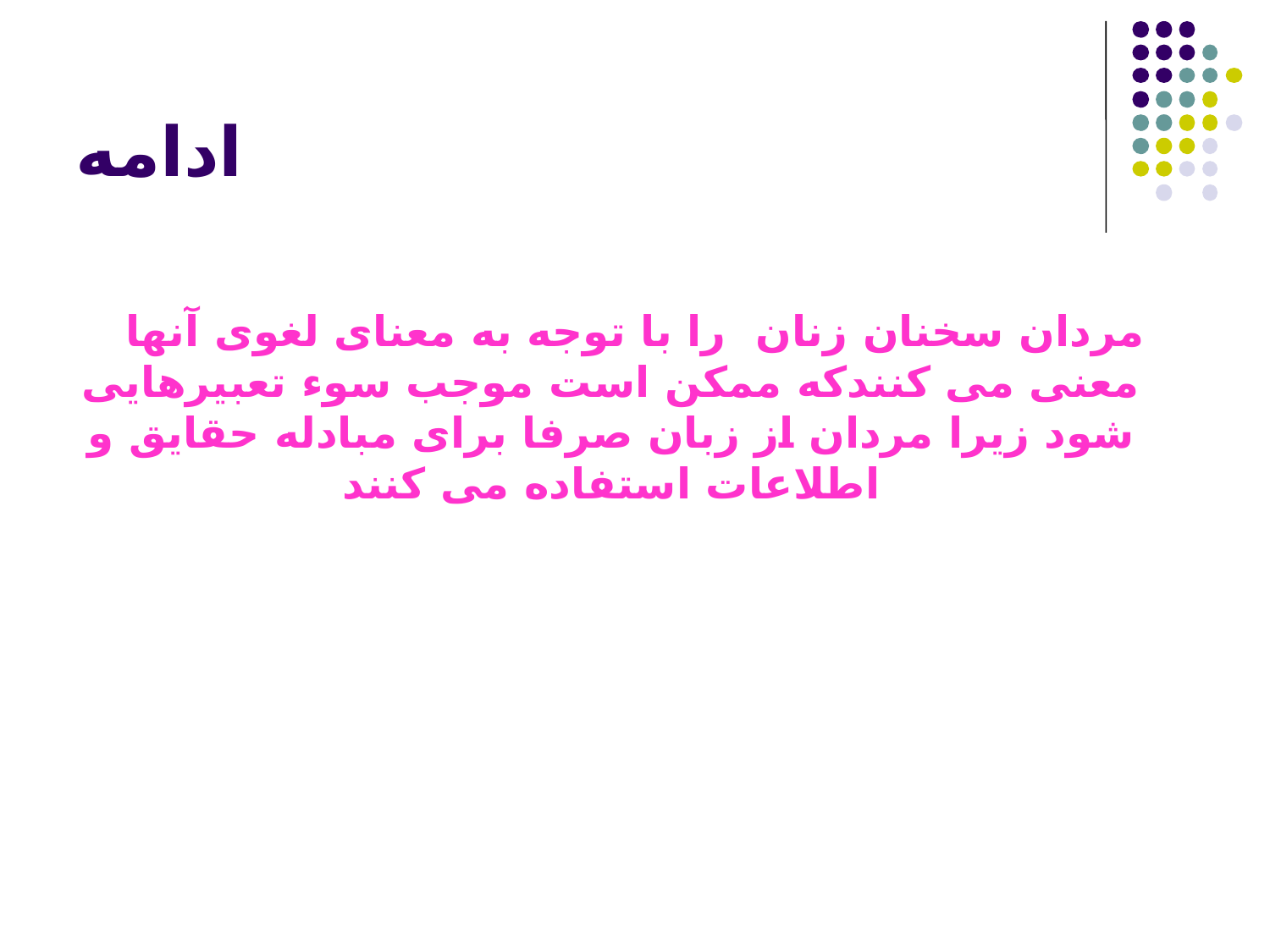

# ادامه

مردان سخنان زنان  را با توجه به معنای لغوی آنها معنی می کنندکه ممکن است موجب سوء تعبیرهایی شود زیرا مردان از زبان صرفا برای مبادله حقایق و اطلاعات استفاده می کنند